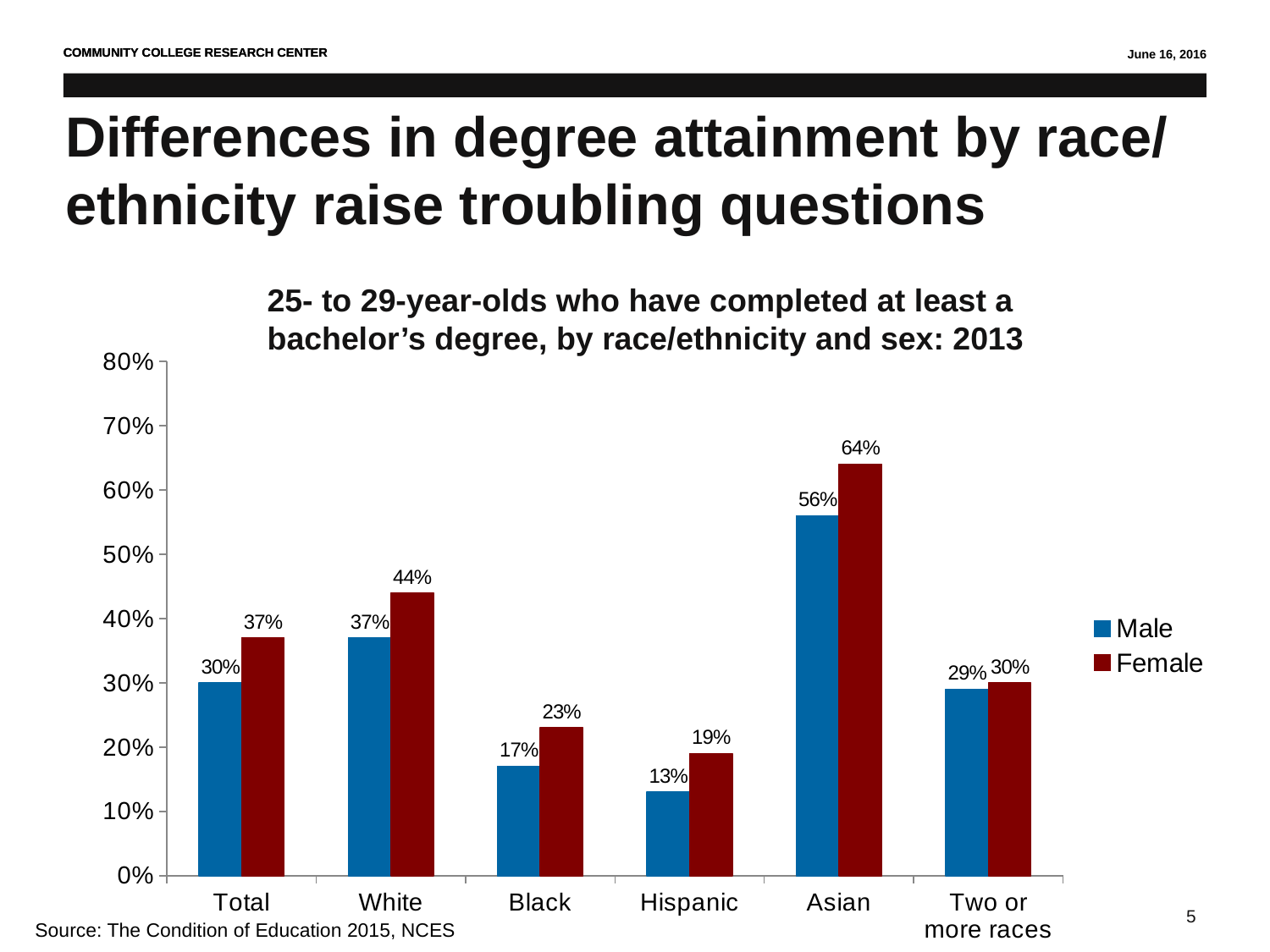

# Differences in degree attainment by race/ ethnicity raise troubling questions
25- to 29-year-olds who have completed at least a bachelor’s degree, by race/ethnicity and sex: 2013

### Chart

| Category | Male | Female |
|---|---|---|
| Total | 0.3 | 0.37 |
| White | 0.37 | 0.44 |
| Black | 0.17 | 0.23 |
| Hispanic | 0.13 | 0.19 |
| Asian | 0.56 | 0.64 |
| Two or more races | 0.29 | 0.3 |
Source: The Condition of Education 2015, NCES